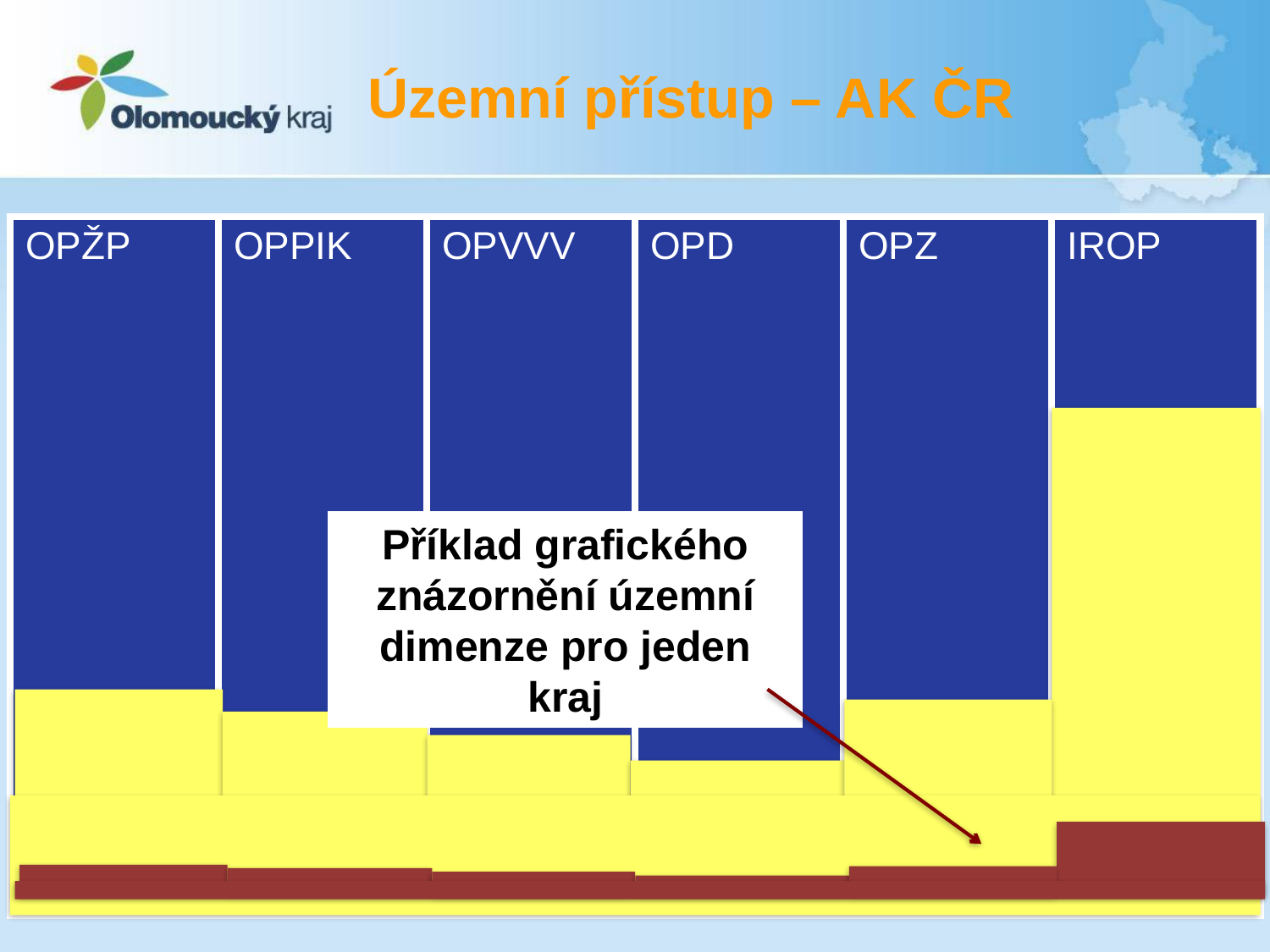

Územní přístup – AK ČR
| OPŽP | OPPIK | OPVVV | OPD | OPZ | IROP |
| --- | --- | --- | --- | --- | --- |

Příklad grafického znázornění územní dimenze pro jeden kraj